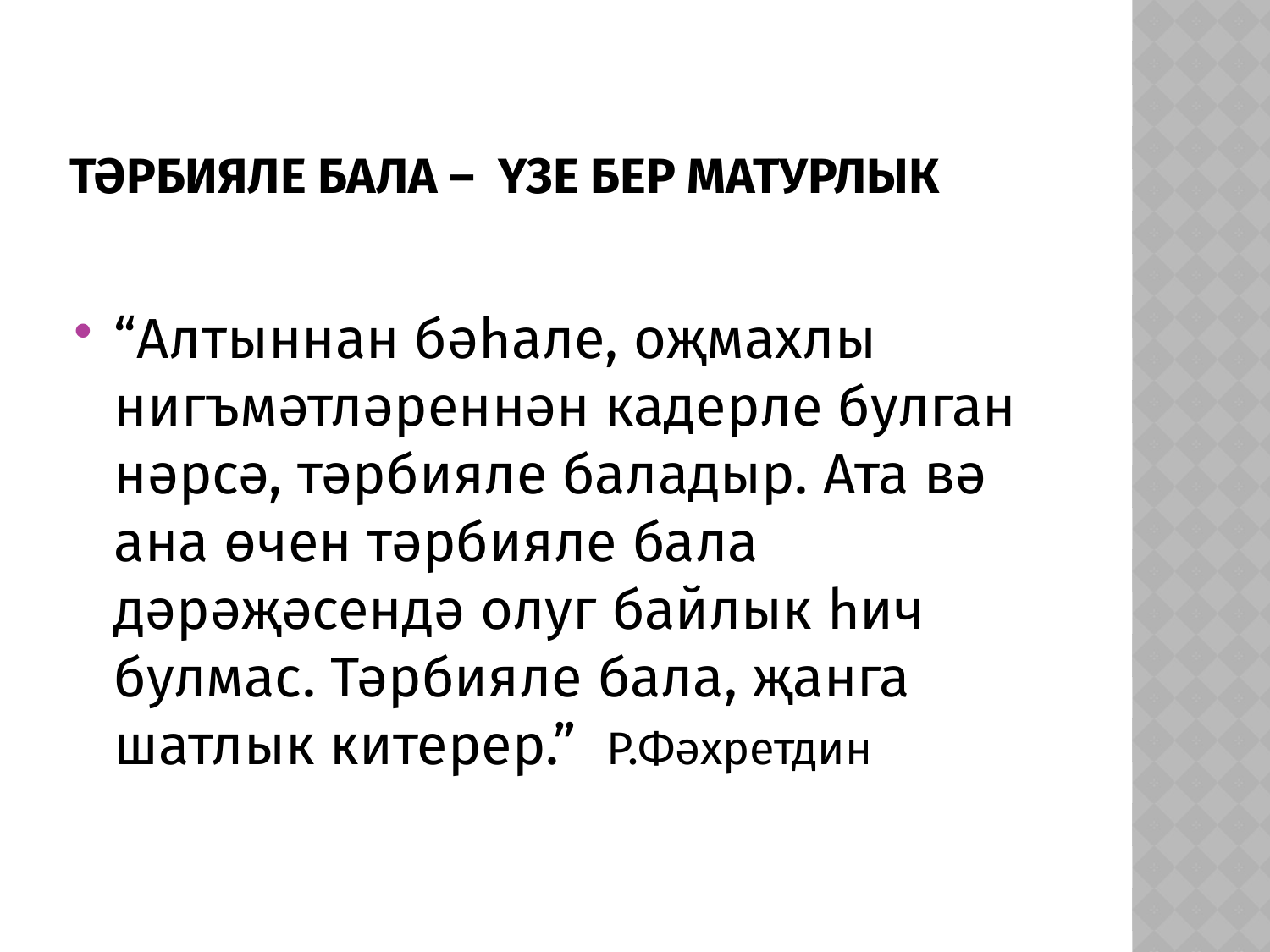

# Тәрбияле бала –  үзе бер матурлык
“Алтыннан бәһале, оҗмахлы нигъмәтләреннән кадерле булган нәрсә, тәрбияле баладыр. Ата вә ана өчен тәрбияле бала дәрәҗәсендә олуг байлык һич булмас. Тәрбияле бала, җанга шатлык китерер.”  Р.Фәхретдин